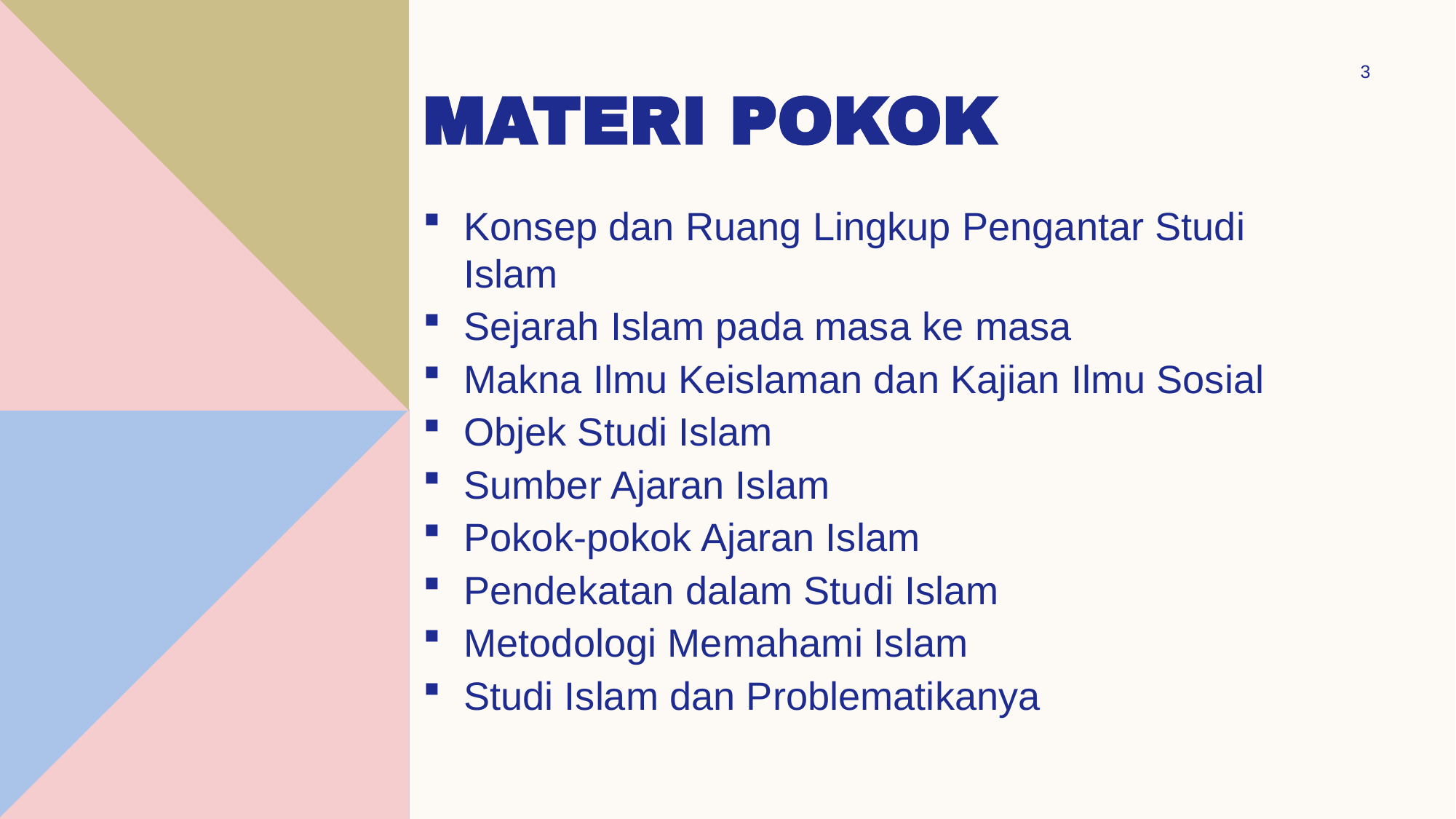

3
# Materi POKOK
Konsep dan Ruang Lingkup Pengantar Studi Islam
Sejarah Islam pada masa ke masa
Makna Ilmu Keislaman dan Kajian Ilmu Sosial
Objek Studi Islam
Sumber Ajaran Islam
Pokok-pokok Ajaran Islam
Pendekatan dalam Studi Islam
Metodologi Memahami Islam
Studi Islam dan Problematikanya